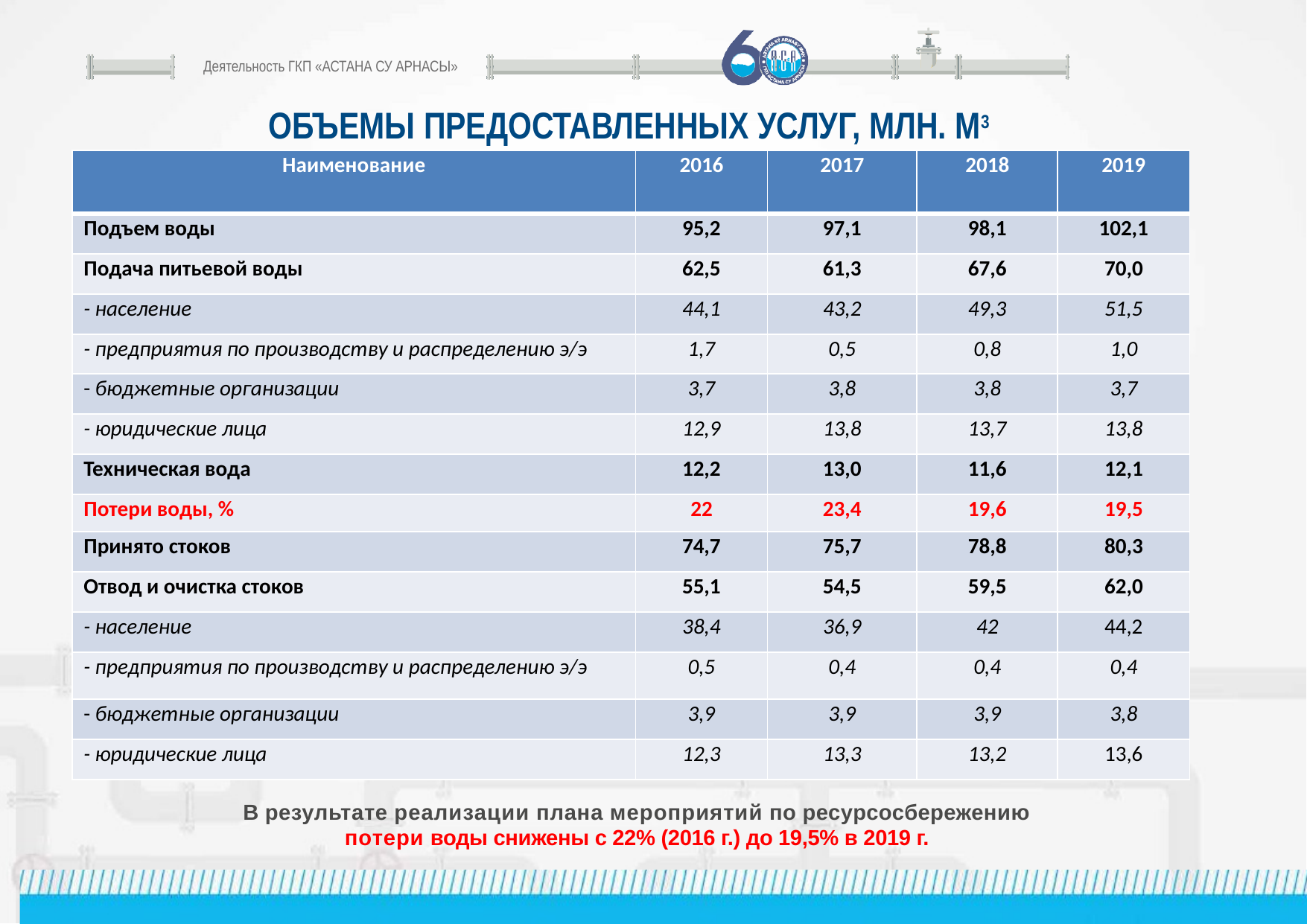

Деятельность ГКП «АСТАНА СУ АРНАСЫ»

ОБЪЕМЫ ПРЕДОСТАВЛЕННЫХ УСЛУГ, МЛН. М3
| Наименование | 2016 | 2017 | 2018 | 2019 |
| --- | --- | --- | --- | --- |
| Подъем воды | 95,2 | 97,1 | 98,1 | 102,1 |
| Подача питьевой воды | 62,5 | 61,3 | 67,6 | 70,0 |
| - население | 44,1 | 43,2 | 49,3 | 51,5 |
| - предприятия по производству и распределению э/э | 1,7 | 0,5 | 0,8 | 1,0 |
| - бюджетные организации | 3,7 | 3,8 | 3,8 | 3,7 |
| - юридические лица | 12,9 | 13,8 | 13,7 | 13,8 |
| Техническая вода | 12,2 | 13,0 | 11,6 | 12,1 |
| Потери воды, % | 22 | 23,4 | 19,6 | 19,5 |
| Принято стоков | 74,7 | 75,7 | 78,8 | 80,3 |
| Отвод и очистка стоков | 55,1 | 54,5 | 59,5 | 62,0 |
| - население | 38,4 | 36,9 | 42 | 44,2 |
| - предприятия по производству и распределению э/э | 0,5 | 0,4 | 0,4 | 0,4 |
| - бюджетные организации | 3,9 | 3,9 | 3,9 | 3,8 |
| - юридические лица | 12,3 | 13,3 | 13,2 | 13,6 |
В результате реализации плана мероприятий по ресурсосбережению
потери воды снижены с 22% (2016 г.) до 19,5% в 2019 г.